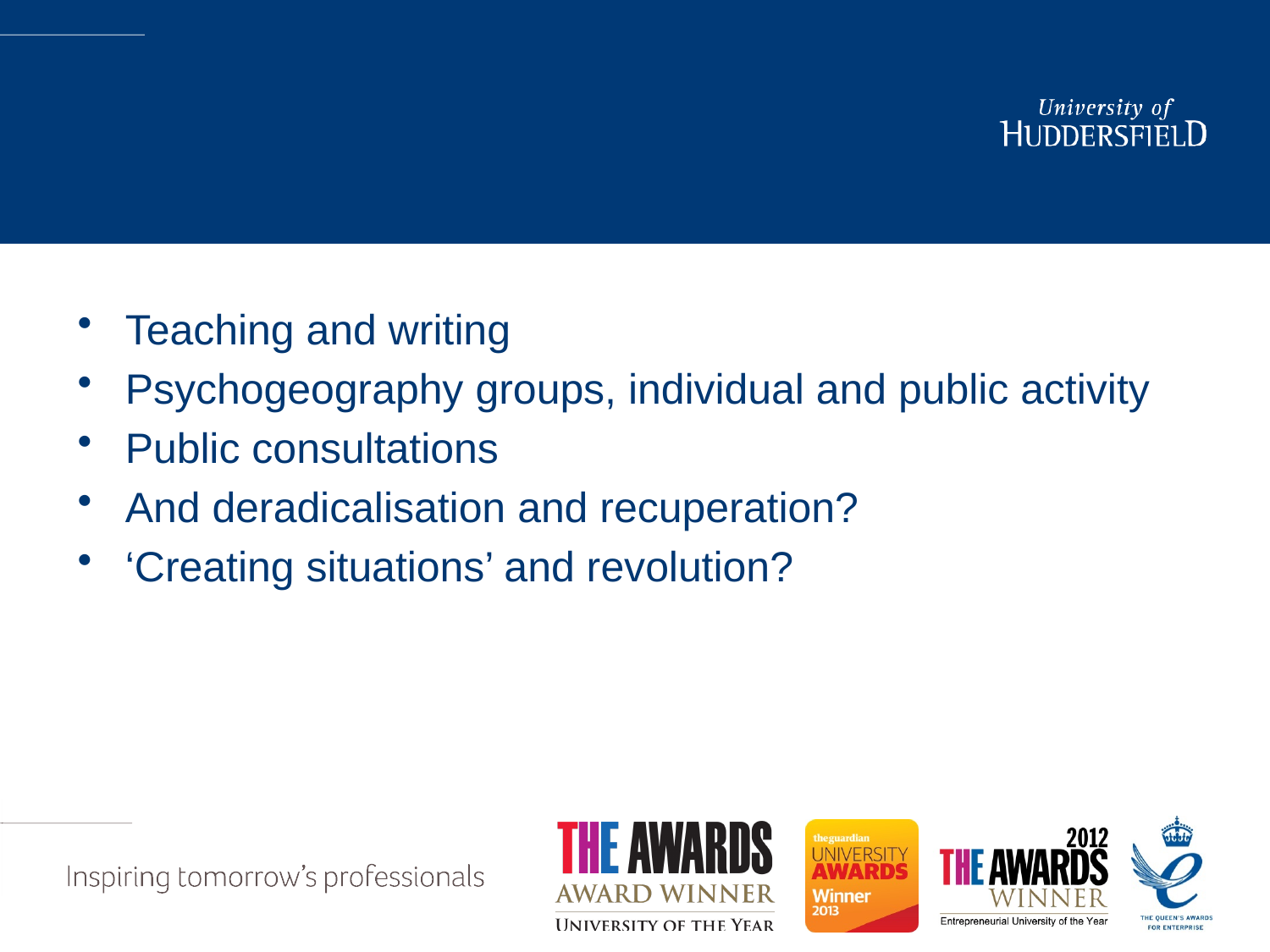

#
Teaching and writing
Psychogeography groups, individual and public activity
Public consultations
And deradicalisation and recuperation?
‘Creating situations’ and revolution?